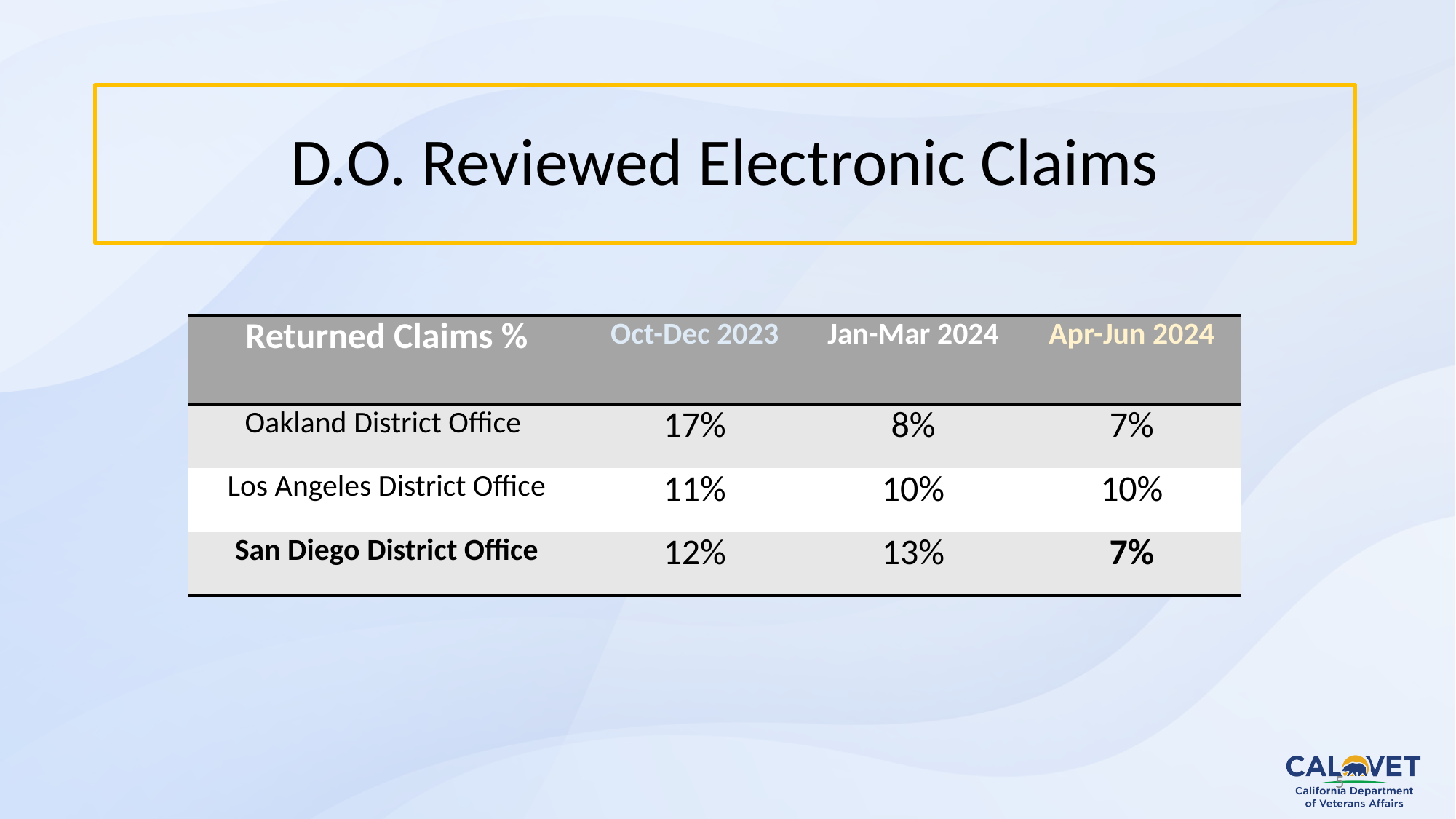

5
# D.O. Reviewed Electronic Claims
| Returned Claims % | Oct-Dec 2023 | Jan-Mar 2024 | Apr-Jun 2024 |
| --- | --- | --- | --- |
| Oakland District Office | 17% | 8% | 7% |
| Los Angeles District Office | 11% | 10% | 10% |
| San Diego District Office | 12% | 13% | 7% |